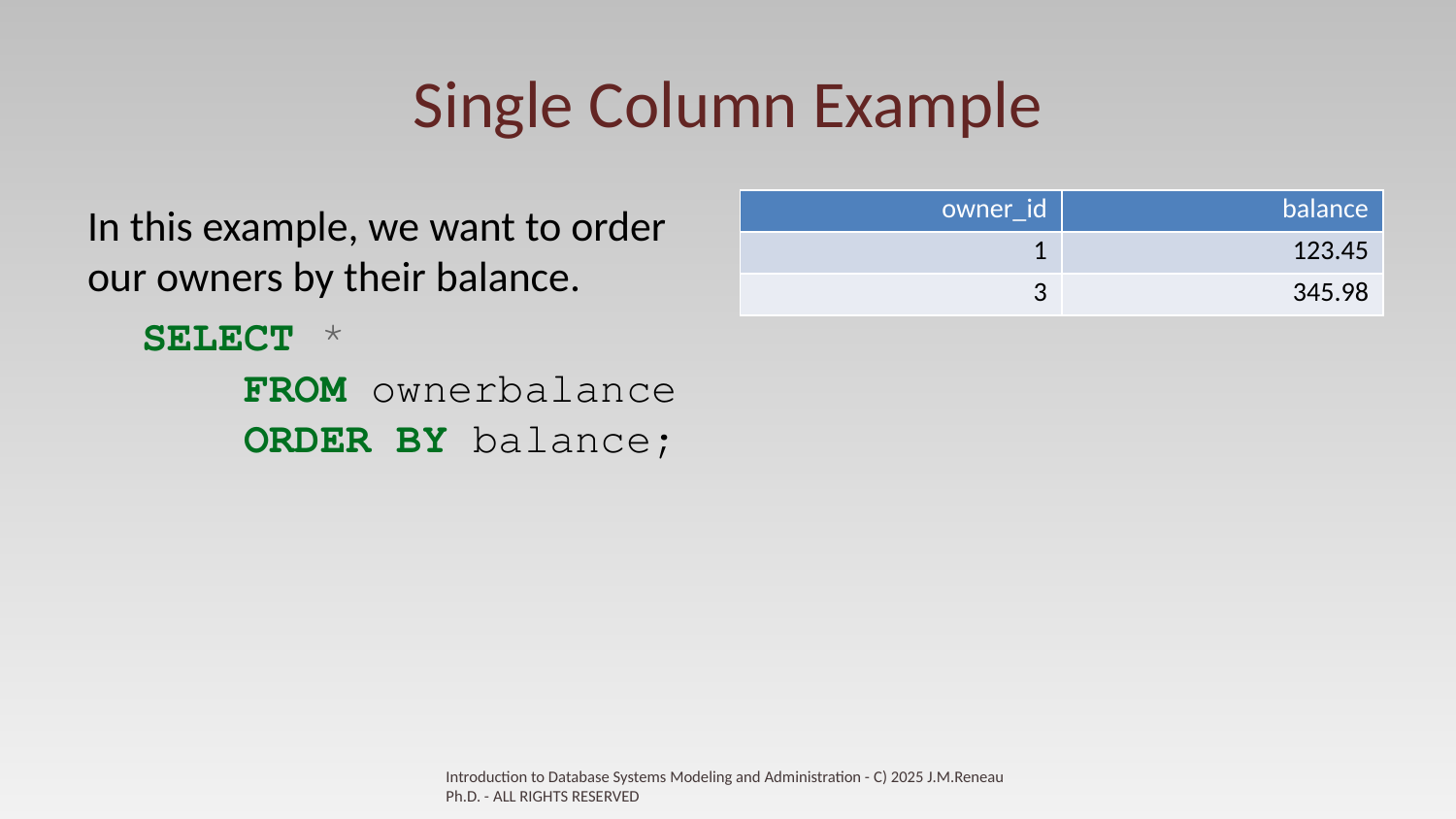

# Single Column Example
| owner\_id | balance |
| --- | --- |
| 1 | 123.45 |
| 3 | 345.98 |
In this example, we want to order our owners by their balance.
SELECT *
    FROM ownerbalance
    ORDER BY balance;
Introduction to Database Systems Modeling and Administration - C) 2025 J.M.Reneau Ph.D. - ALL RIGHTS RESERVED